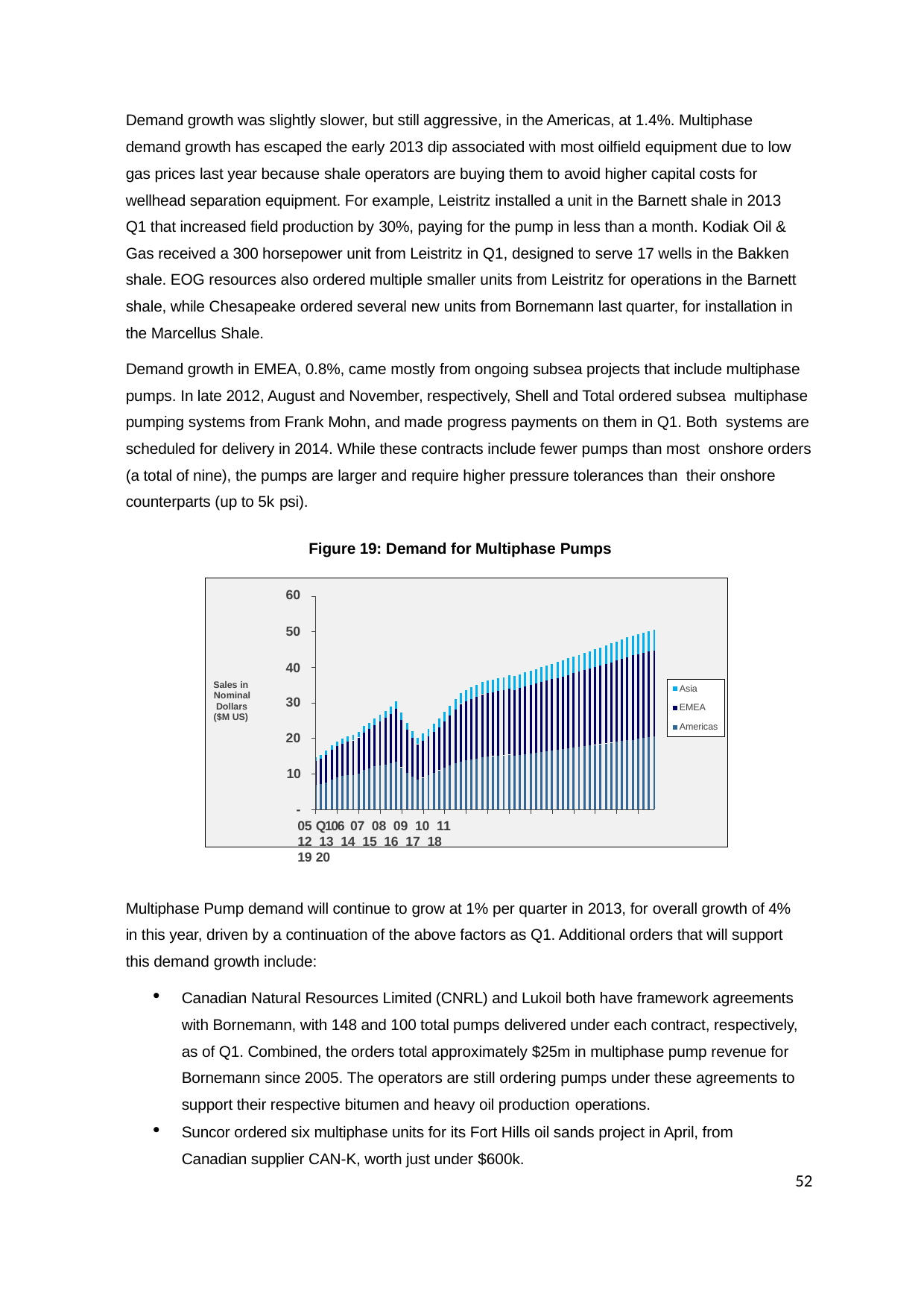

Demand growth was slightly slower, but still aggressive, in the Americas, at 1.4%. Multiphase  demand growth has escaped the early 2013 dip associated with most oilfield equipment due to low  gas prices last year because shale operators are buying them to avoid higher capital costs for  wellhead separation equipment. For example, Leistritz installed a unit in the Barnett shale in 2013  Q1 that increased field production by 30%, paying for the pump in less than a month. Kodiak Oil &  Gas received a 300 horsepower unit from Leistritz in Q1, designed to serve 17 wells in the Bakken  shale. EOG resources also ordered multiple smaller units from Leistritz for operations in the Barnett  shale, while Chesapeake ordered several new units from Bornemann last quarter, for installation in  the Marcellus Shale.
Demand growth in EMEA, 0.8%, came mostly from ongoing subsea projects that include multiphase  pumps. In late 2012, August and November, respectively, Shell and Total ordered subsea  multiphase pumping systems from Frank Mohn, and made progress payments on them in Q1. Both  systems are scheduled for delivery in 2014. While these contracts include fewer pumps than most  onshore orders (a total of nine), the pumps are larger and require higher pressure tolerances than  their onshore counterparts (up to 5k psi).

Figure 19: Demand for Multiphase Pumps

60

50

40

Asia
EMEA
Americas

Sales in
Nominal  Dollars  ($M US)

30

20

10

-
05 Q106  07  08  09  10  11  12  13  14  15  16  17  18  19 20

Multiphase Pump demand will continue to grow at 1% per quarter in 2013, for overall growth of 4%  in this year, driven by a continuation of the above factors as Q1. Additional orders that will support  this demand growth include:
Canadian Natural Resources Limited (CNRL) and Lukoil both have framework agreements  with Bornemann, with 148 and 100 total pumps delivered under each contract, respectively,  as of Q1. Combined, the orders total approximately $25m in multiphase pump revenue for  Bornemann since 2005. The operators are still ordering pumps under these agreements to  support their respective bitumen and heavy oil production operations.
Suncor ordered six multiphase units for its Fort Hills oil sands project in April, from  Canadian supplier CAN-K, worth just under $600k.

52